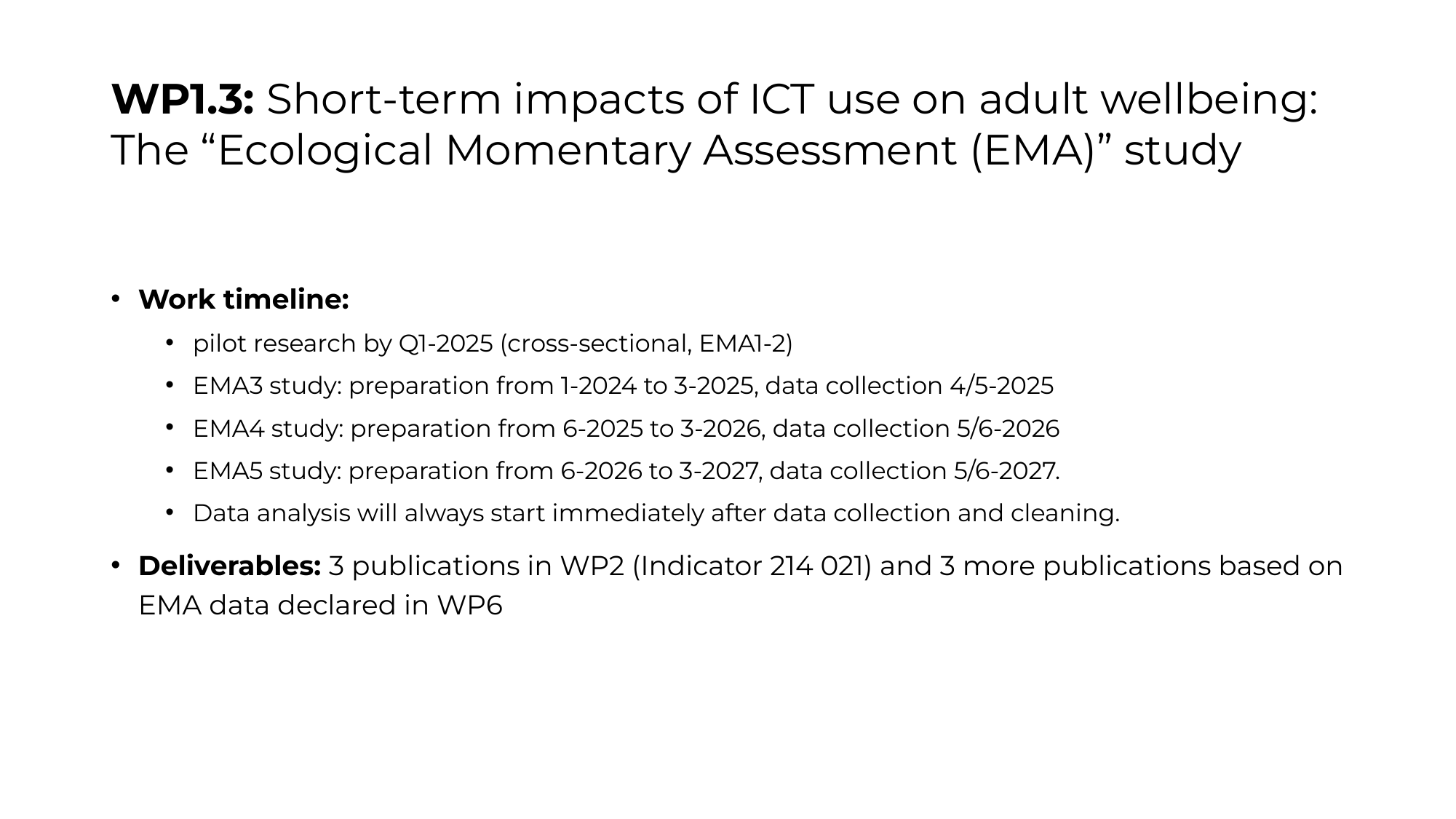

# WP1.3: Short-term impacts of ICT use on adult wellbeing: The “Ecological Momentary Assessment (EMA)” study

Work timeline:
pilot research by Q1-2025 (cross-sectional, EMA1-2)
EMA3 study: preparation from 1-2024 to 3-2025, data collection 4/5-2025
EMA4 study: preparation from 6-2025 to 3-2026, data collection 5/6-2026
EMA5 study: preparation from 6-2026 to 3-2027, data collection 5/6-2027.
Data analysis will always start immediately after data collection and cleaning.
Deliverables: 3 publications in WP2 (Indicator 214 021) and 3 more publications based on EMA data declared in WP6